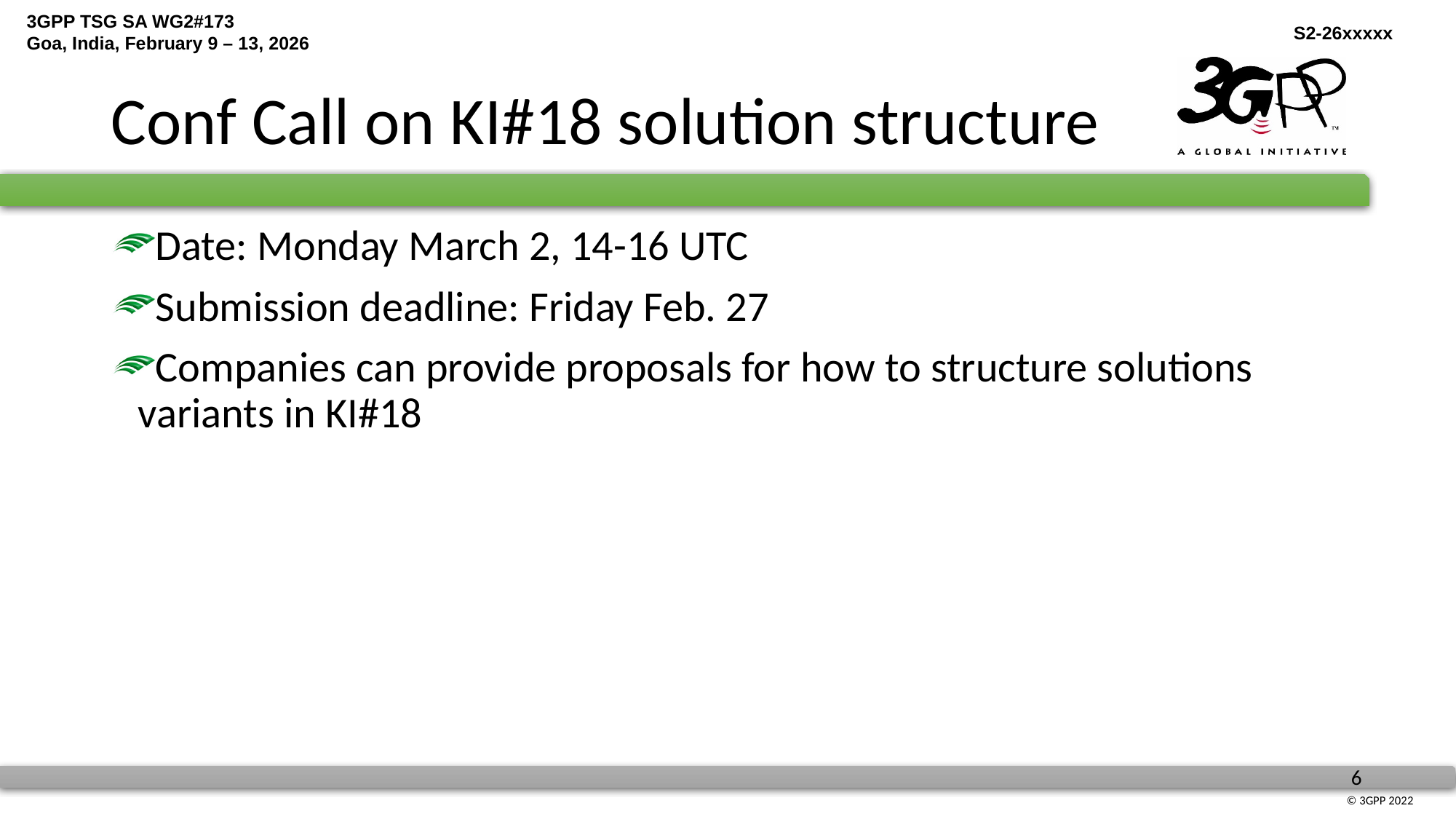

# Conf Call on KI#18 solution structure
Date: Monday March 2, 14-16 UTC
Submission deadline: Friday Feb. 27
Companies can provide proposals for how to structure solutions variants in KI#18